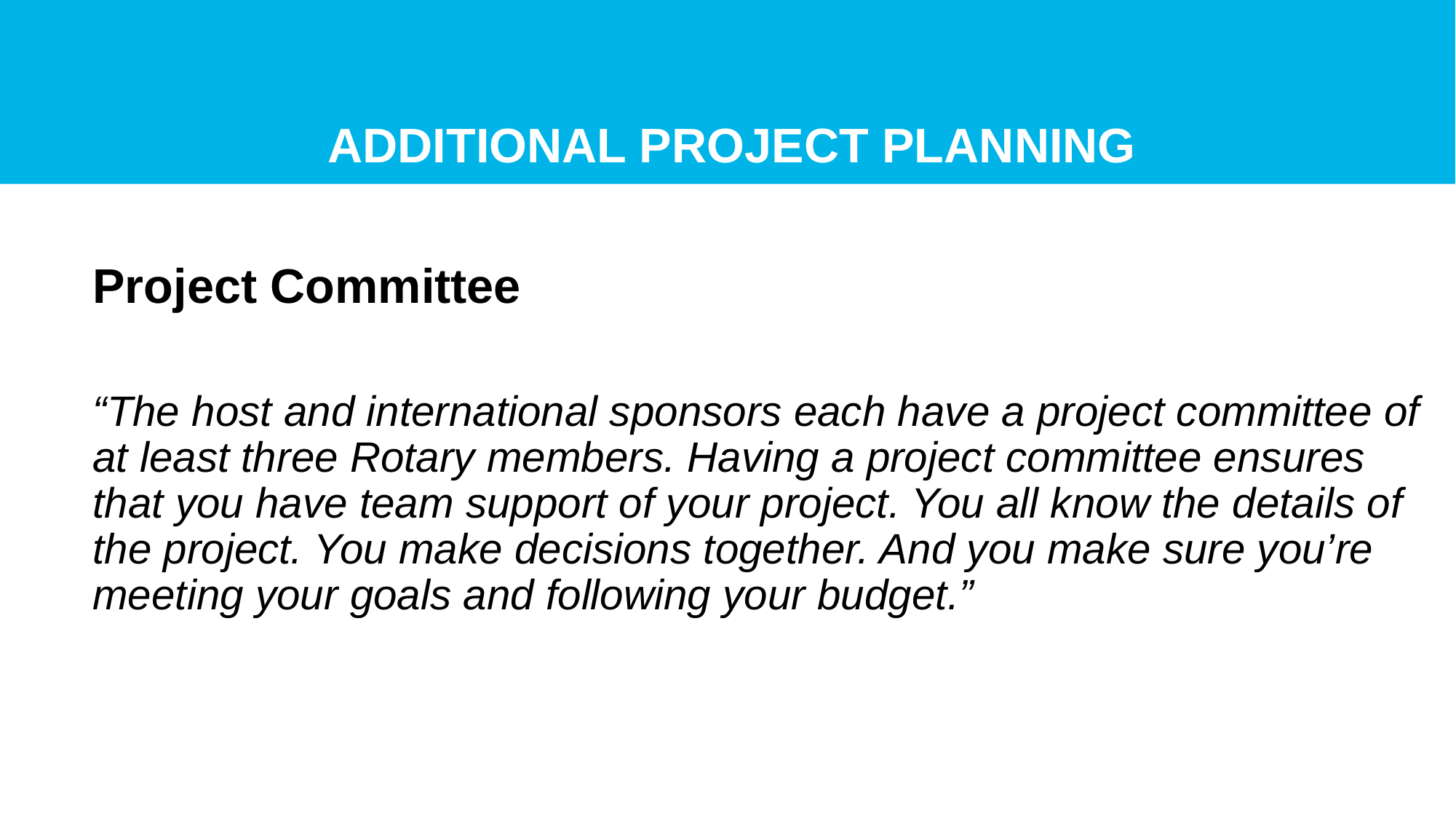

# Additional Project Planning
Project Committee

“The host and international sponsors each have a project committee of at least three Rotary members. Having a project committee ensures that you have team support of your project. You all know the details of the project. You make decisions together. And you make sure you’re meeting your goals and following your budget.”